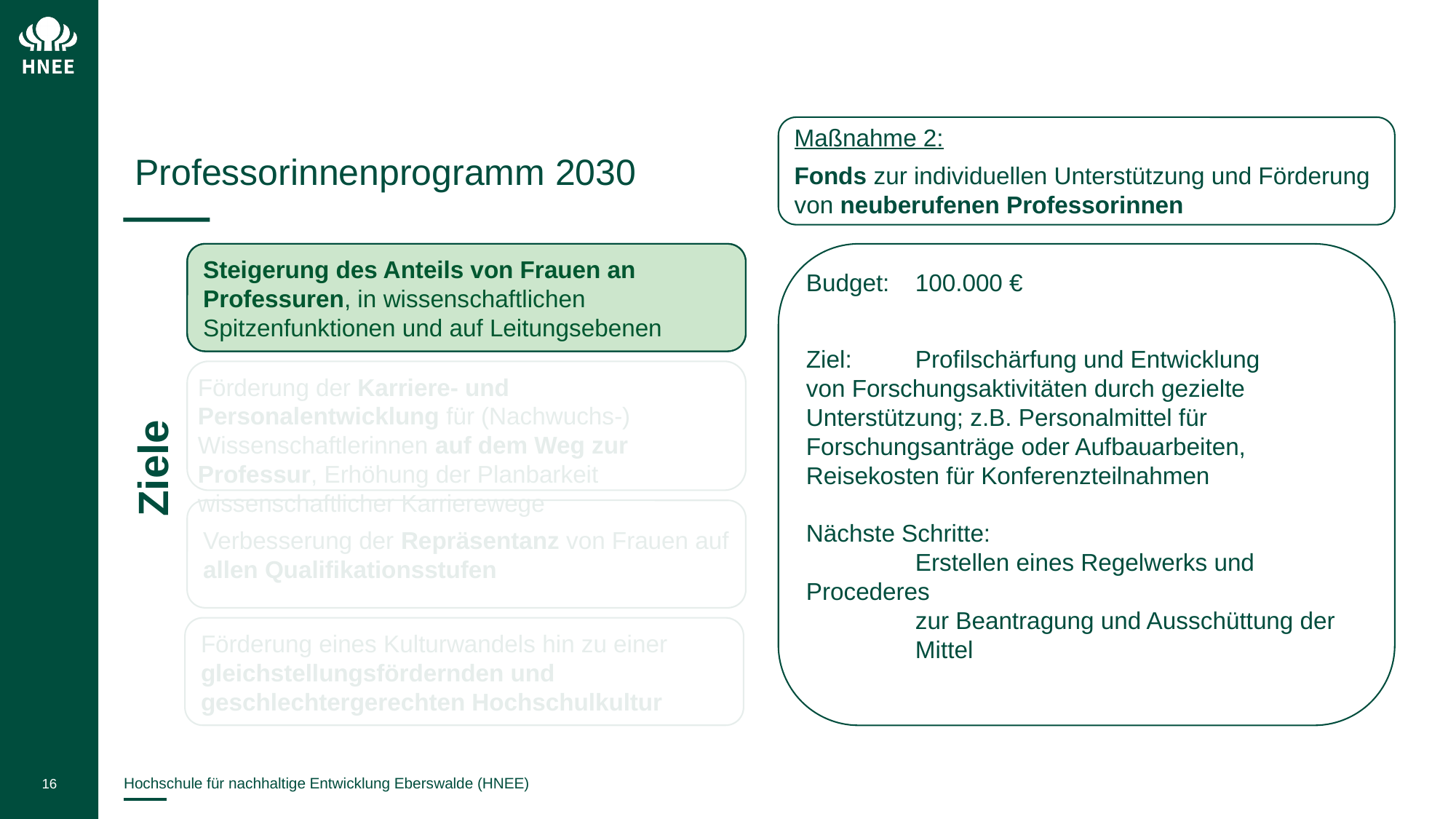

Maßnahme 2:
Fonds zur individuellen Unterstützung und Förderung von neuberufenen Professorinnen
Professorinnenprogramm 2030
Steigerung des Anteils von Frauen an Professuren, in wissenschaftlichen Spitzenfunktionen und auf Leitungsebenen

Budget:	100.000 €

Ziel:	Profilschärfung und Entwicklung 	von Forschungsaktivitäten durch gezielte 	Unterstützung; z.B. Personalmittel für 	Forschungsanträge oder Aufbauarbeiten, 	Reisekosten für Konferenzteilnahmen

Nächste Schritte:
	Erstellen eines Regelwerks und Procederes
 	zur Beantragung und Ausschüttung der
 	Mittel

Förderung der Karriere- und Personalentwicklung für (Nachwuchs-) Wissenschaftlerinnen auf dem Weg zur Professur, Erhöhung der Planbarkeit wissenschaftlicher Karrierewege
Ziele

Verbesserung der Repräsentanz von Frauen auf allen Qualifikationsstufen

Förderung eines Kulturwandels hin zu einer gleichstellungsfördernden und geschlechtergerechten Hochschulkultur